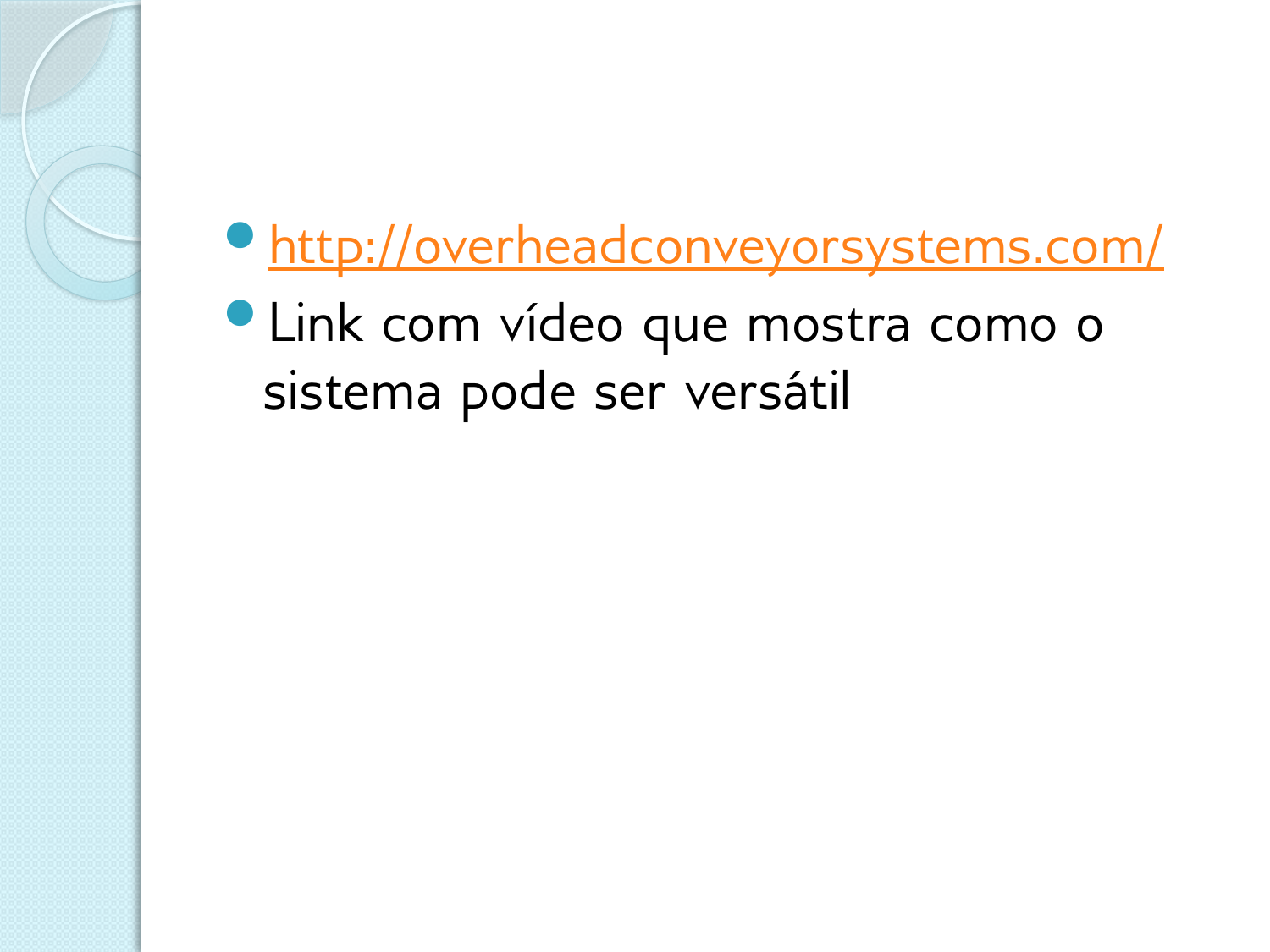

http://overheadconveyorsystems.com/
Link com vídeo que mostra como o sistema pode ser versátil